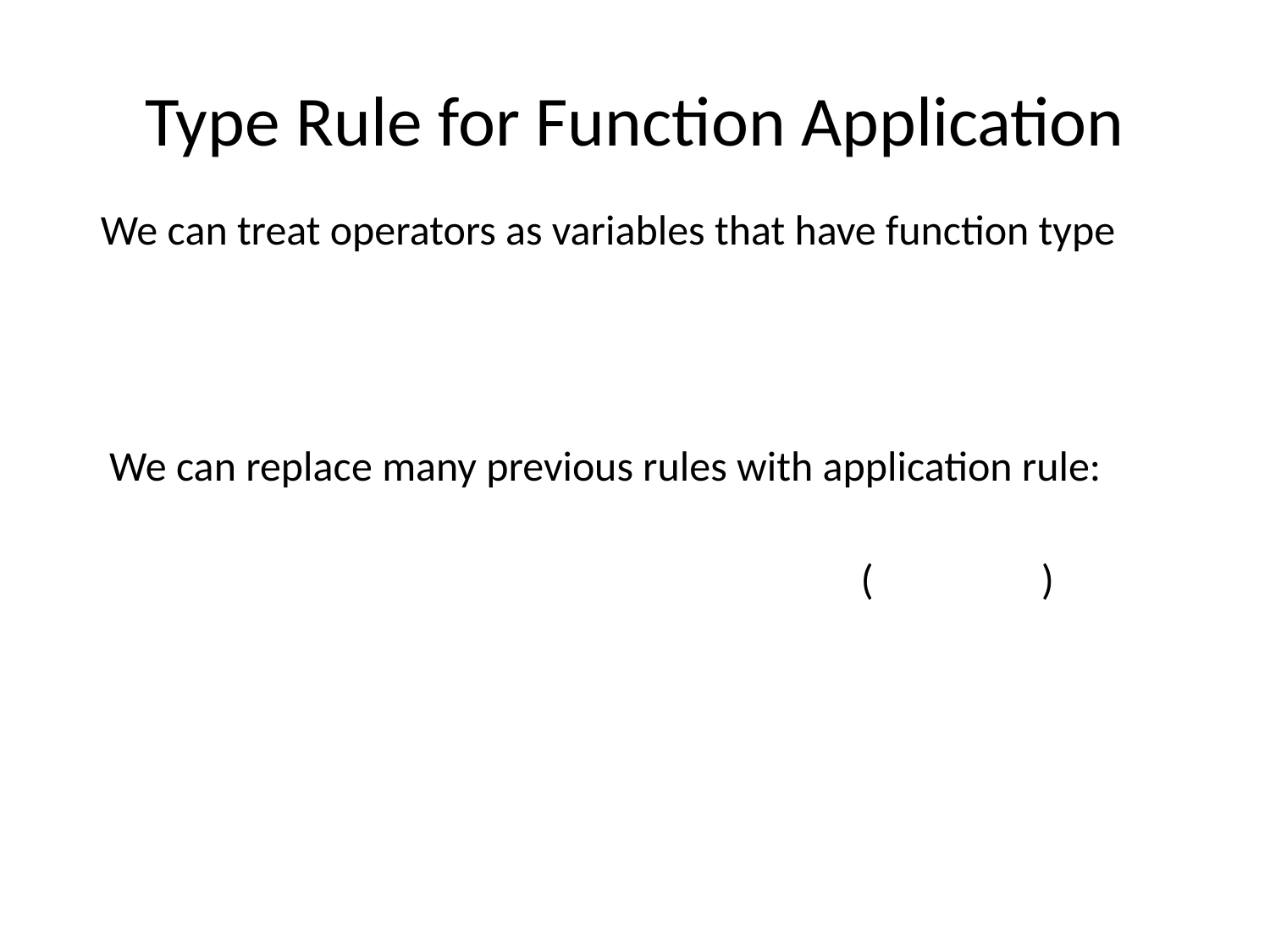

# Type Rule for Function Application
We can treat operators as variables that have function type
We can replace many previous rules with application rule:

(
)